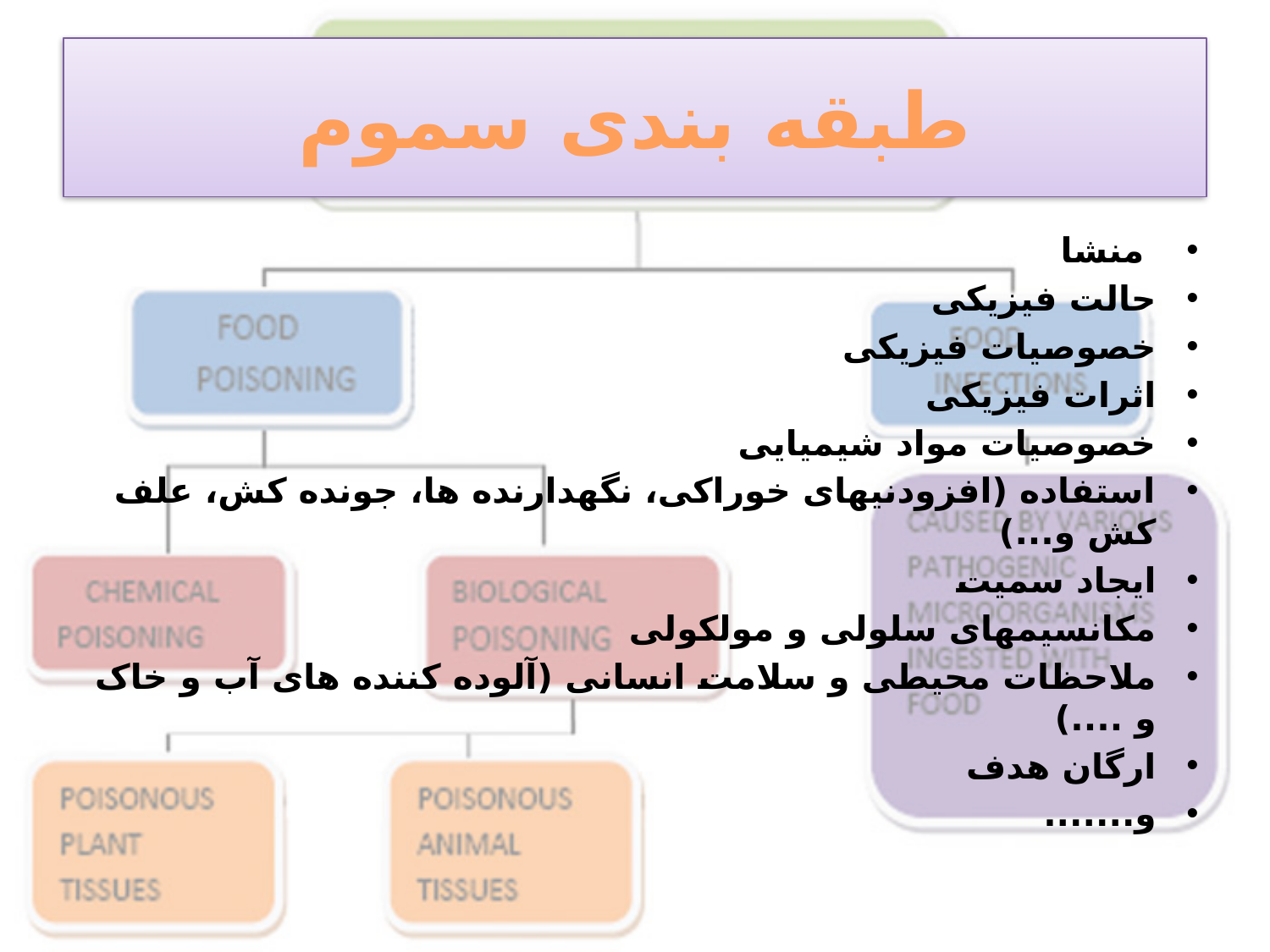

# طبقه بندی سموم
 منشا
حالت فیزیکی
خصوصیات فیزیکی
اثرات فیزیکی
خصوصیات مواد شیمیایی
استفاده (افزودنیهای خوراکی، نگهدارنده ها، جونده کش، علف کش و...)
ایجاد سمیت
مکانسیمهای سلولی و مولکولی
ملاحظات محیطی و سلامت انسانی (آلوده کننده های آب و خاک و ....)
ارگان هدف
و.......